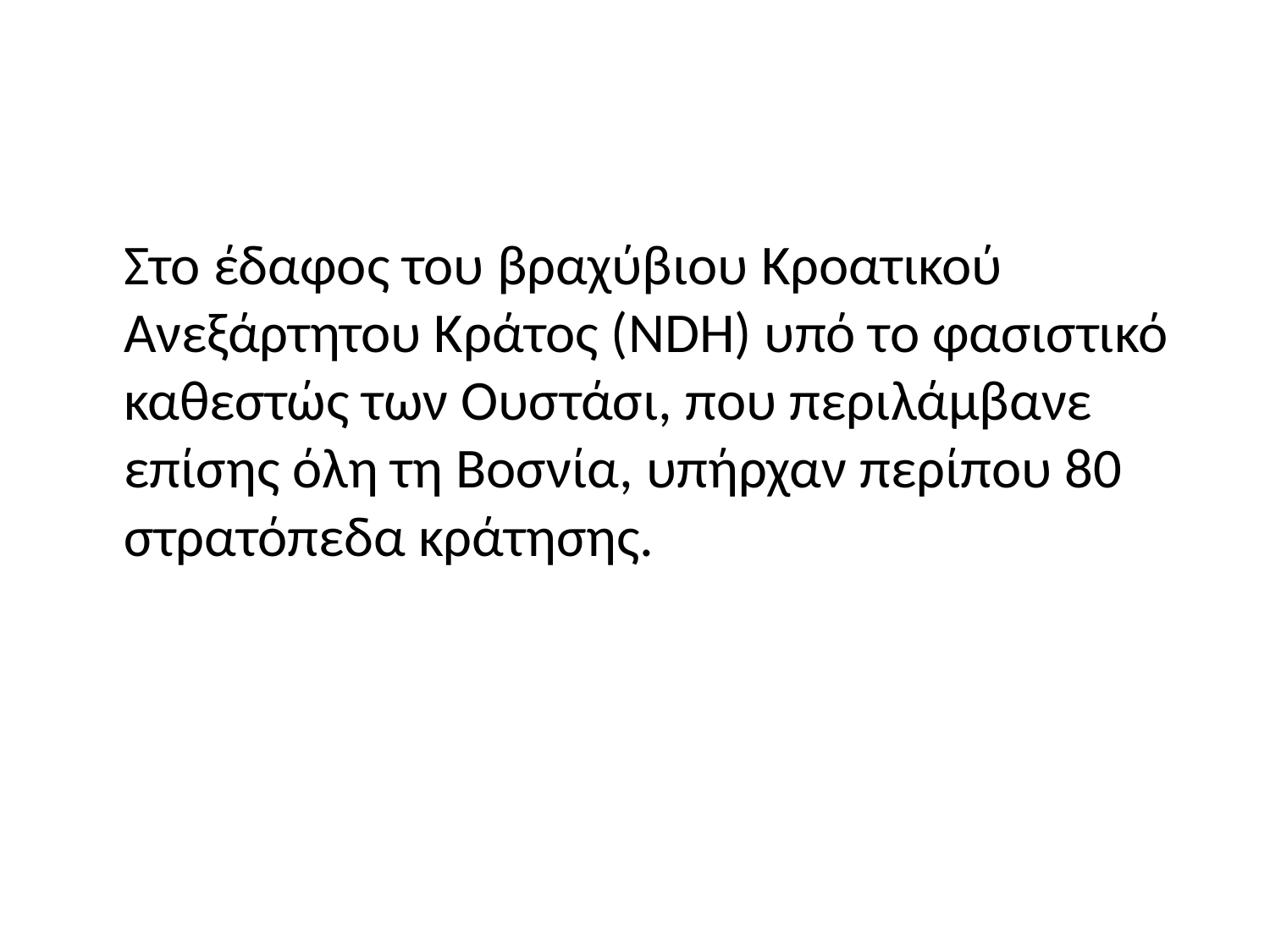

#
	Στο έδαφος του βραχύβιου Κροατικού Ανεξάρτητου Κράτος (NDH) υπό το φασιστικό καθεστώς των Ουστάσι, που περιλάμβανε επίσης όλη τη Βοσνία, υπήρχαν περίπου 80 στρατόπεδα κράτησης.